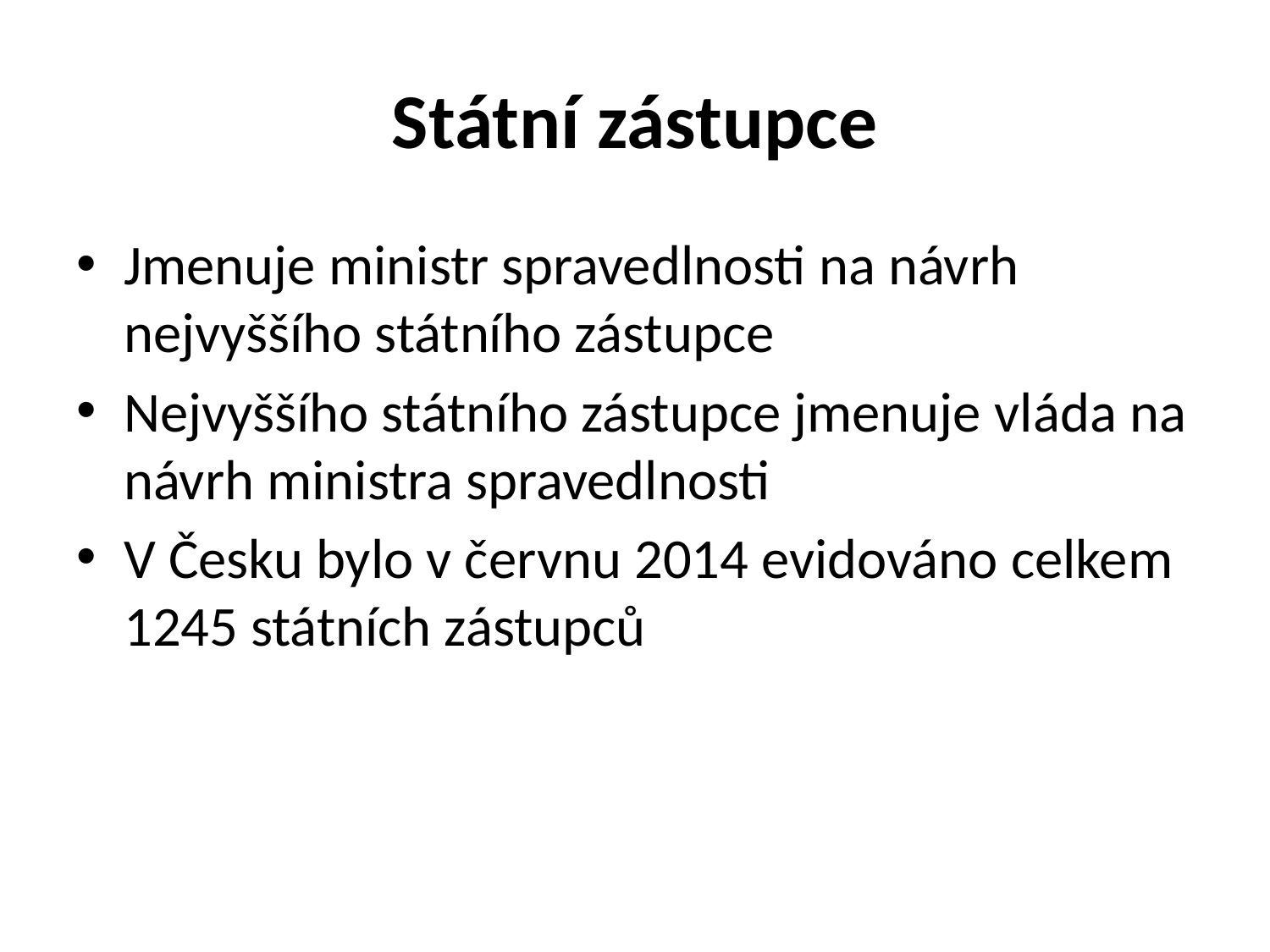

# Státní zástupce
Jmenuje ministr spravedlnosti na návrh nejvyššího státního zástupce
Nejvyššího státního zástupce jmenuje vláda na návrh ministra spravedlnosti
V Česku bylo v červnu 2014 evidováno celkem 1245 státních zástupců